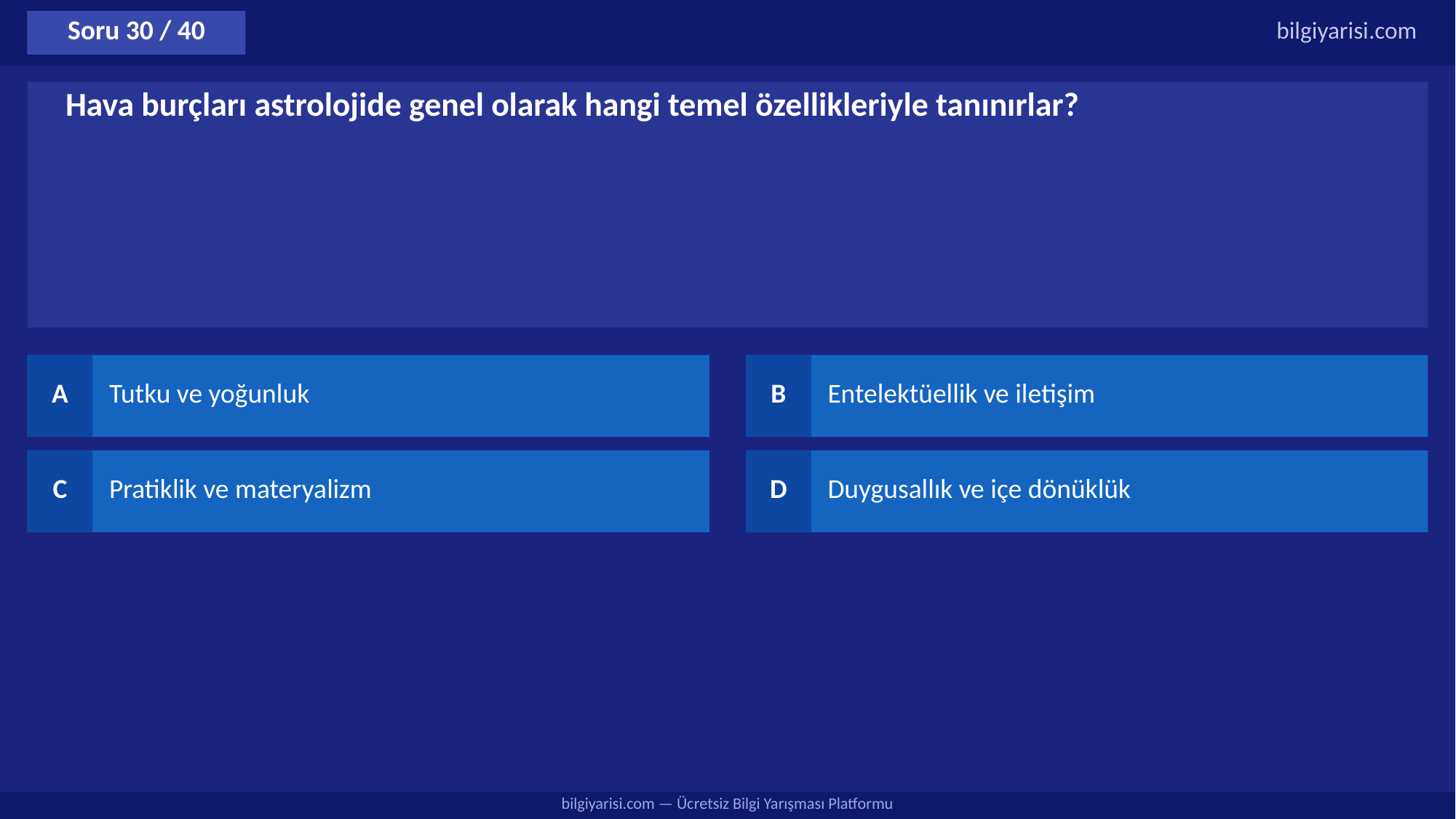

Soru 30 / 40
bilgiyarisi.com

Hava burçları astrolojide genel olarak hangi temel özellikleriyle tanınırlar?

A
Tutku ve yoğunluk

B
Entelektüellik ve iletişim

C
Pratiklik ve materyalizm

D
Duygusallık ve içe dönüklük
bilgiyarisi.com — Ücretsiz Bilgi Yarışması Platformu